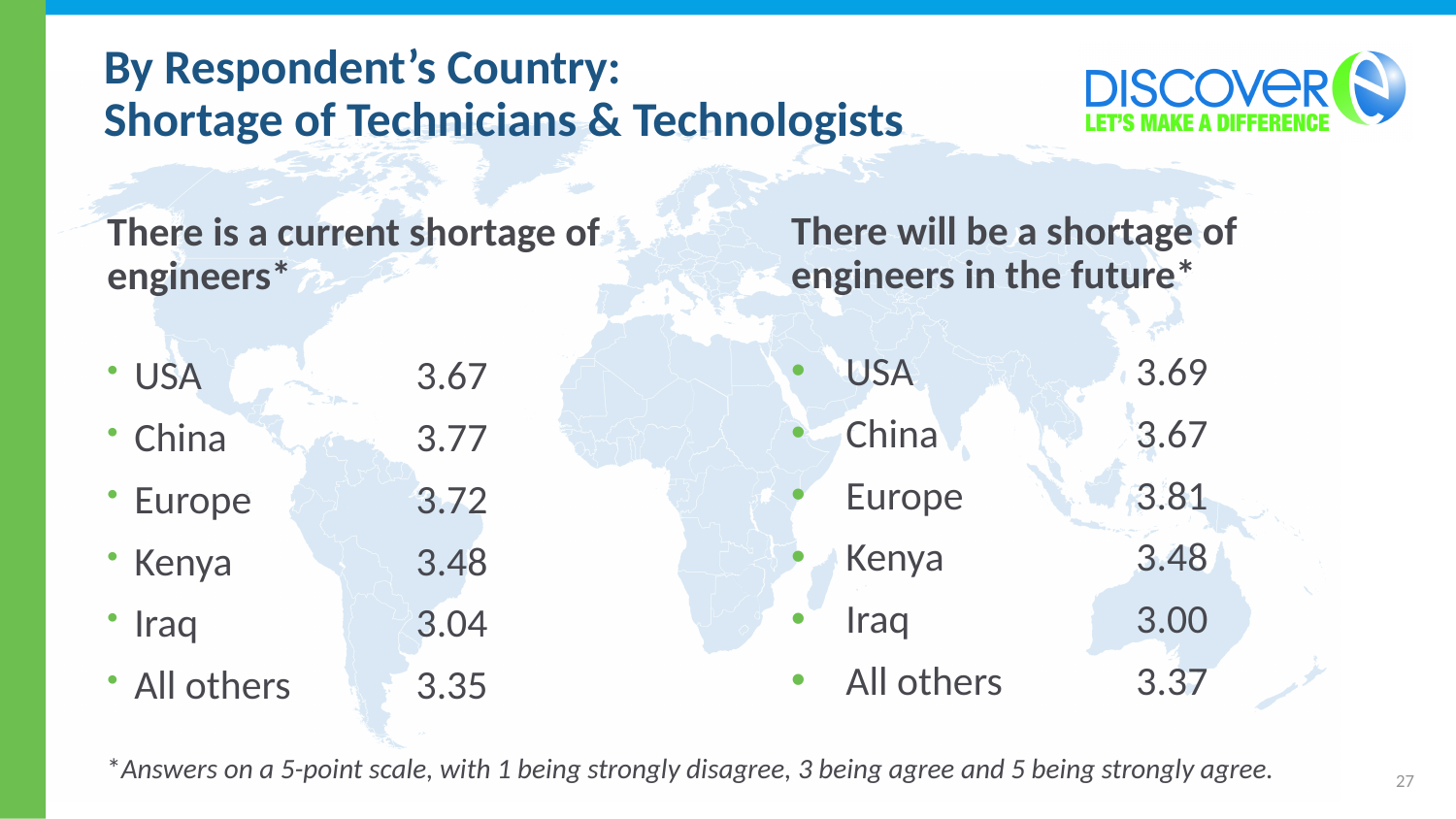

# By Respondent’s Country: Shortage of Technicians & Technologists
There will be a shortage of
engineers in the future*

USA	3.69
China	3.67
Europe	3.81
Kenya	3.48
Iraq	3.00
All others	3.37
There is a current shortage of
engineers*

USA	3.67
China	3.77
Europe	3.72
Kenya	3.48
Iraq	3.04
All others 	3.35
*Answers on a 5-point scale, with 1 being strongly disagree, 3 being agree and 5 being strongly agree.
27